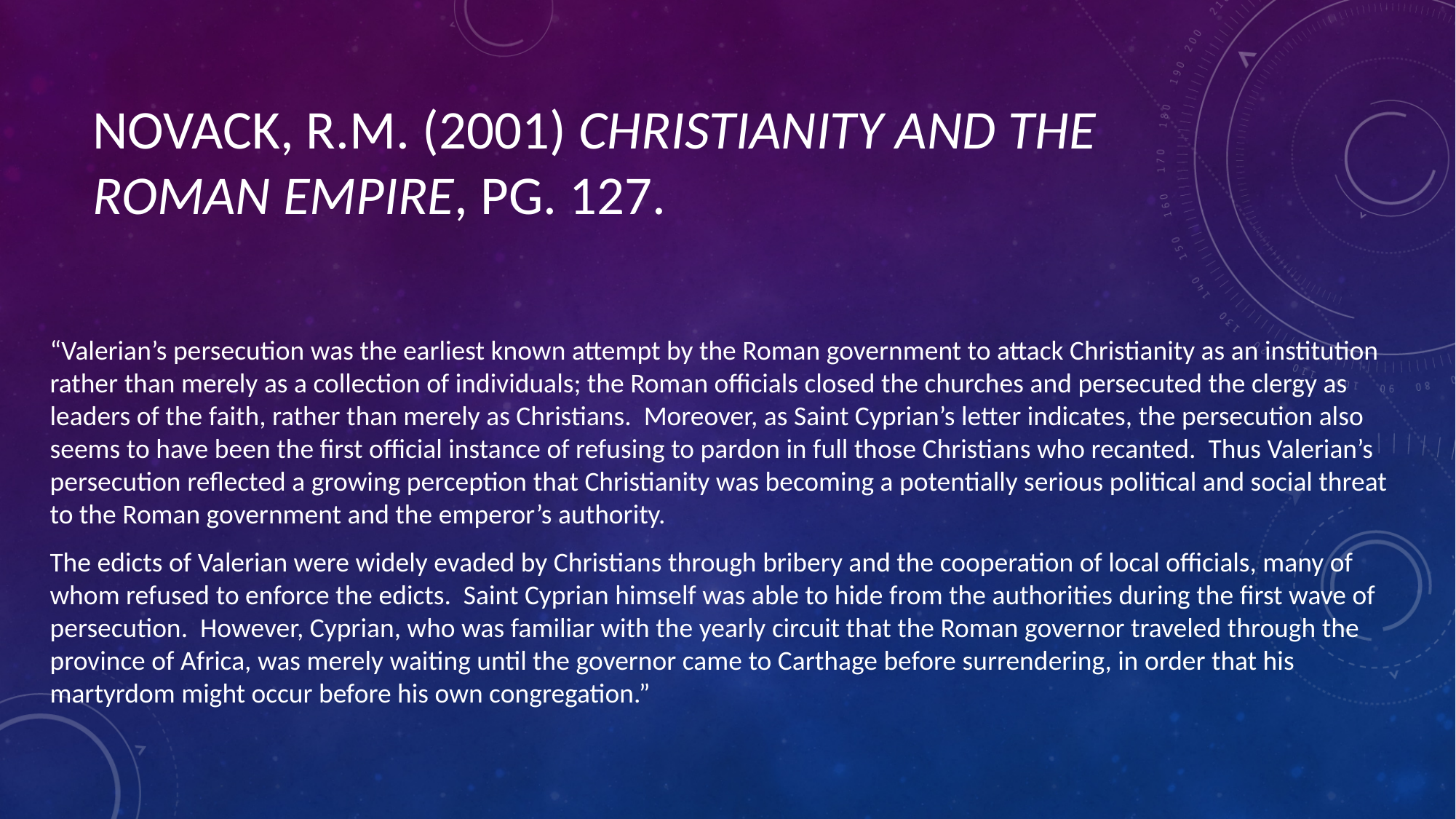

# Novack, r.m. (2001) Christianity and the roman empire, pg. 127.
“Valerian’s persecution was the earliest known attempt by the Roman government to attack Christianity as an institution rather than merely as a collection of individuals; the Roman officials closed the churches and persecuted the clergy as leaders of the faith, rather than merely as Christians.  Moreover, as Saint Cyprian’s letter indicates, the persecution also seems to have been the first official instance of refusing to pardon in full those Christians who recanted.  Thus Valerian’s persecution reflected a growing perception that Christianity was becoming a potentially serious political and social threat to the Roman government and the emperor’s authority.
The edicts of Valerian were widely evaded by Christians through bribery and the cooperation of local officials, many of whom refused to enforce the edicts.  Saint Cyprian himself was able to hide from the authorities during the first wave of persecution.  However, Cyprian, who was familiar with the yearly circuit that the Roman governor traveled through the province of Africa, was merely waiting until the governor came to Carthage before surrendering, in order that his martyrdom might occur before his own congregation.”